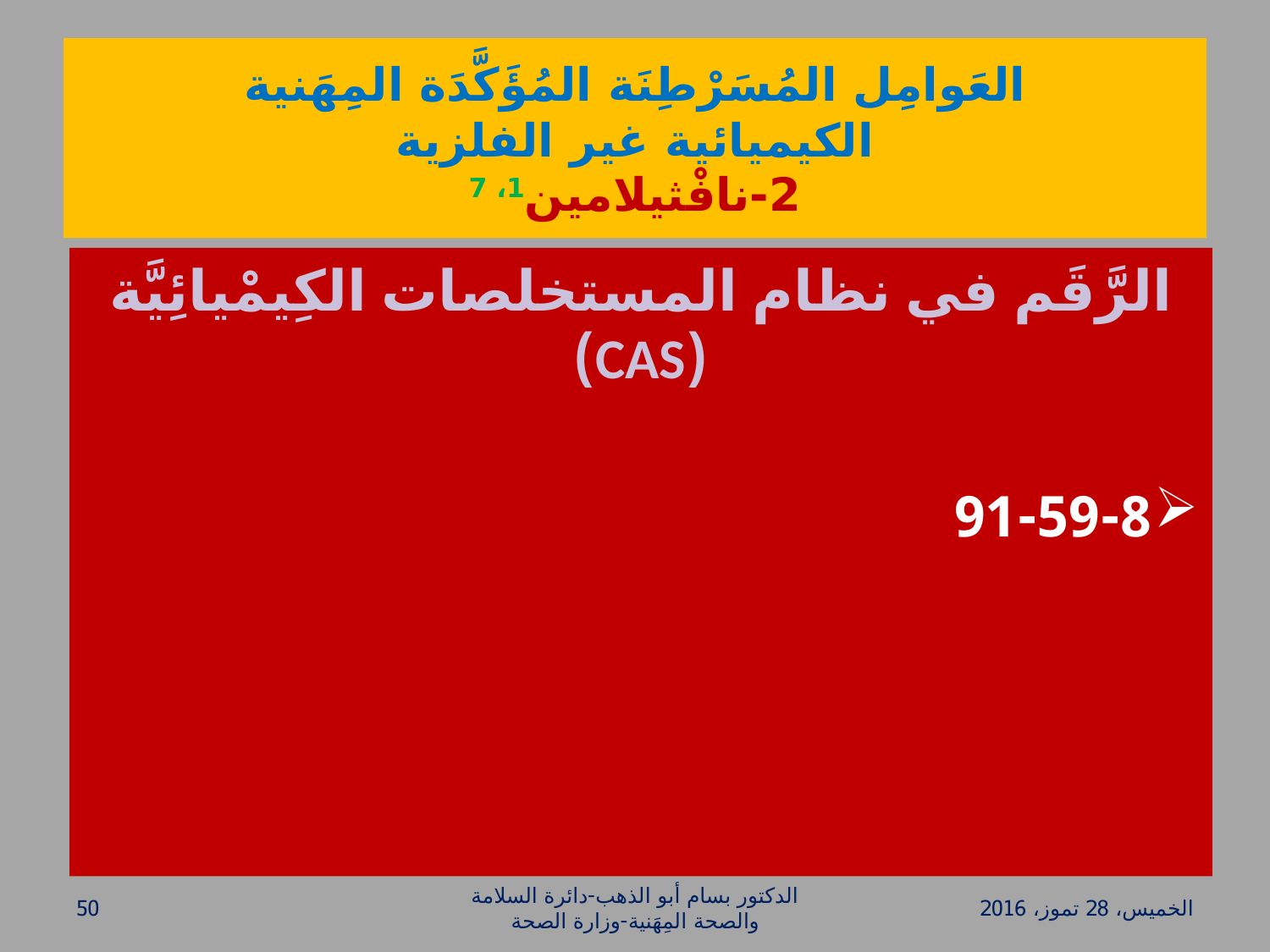

# العَوامِل المُسَرْطِنَة المُؤَكَّدَة المِهَنية الكيميائية غير الفلزية 2-نافْثيلامين1، 7
الرَّقَم في نظام المستخلصات الكِيمْيائِيَّة (CAS)

91-59-8
50
الدكتور بسام أبو الذهب-دائرة السلامة والصحة المِهَنية-وزارة الصحة
الخميس، 28 تموز، 2016